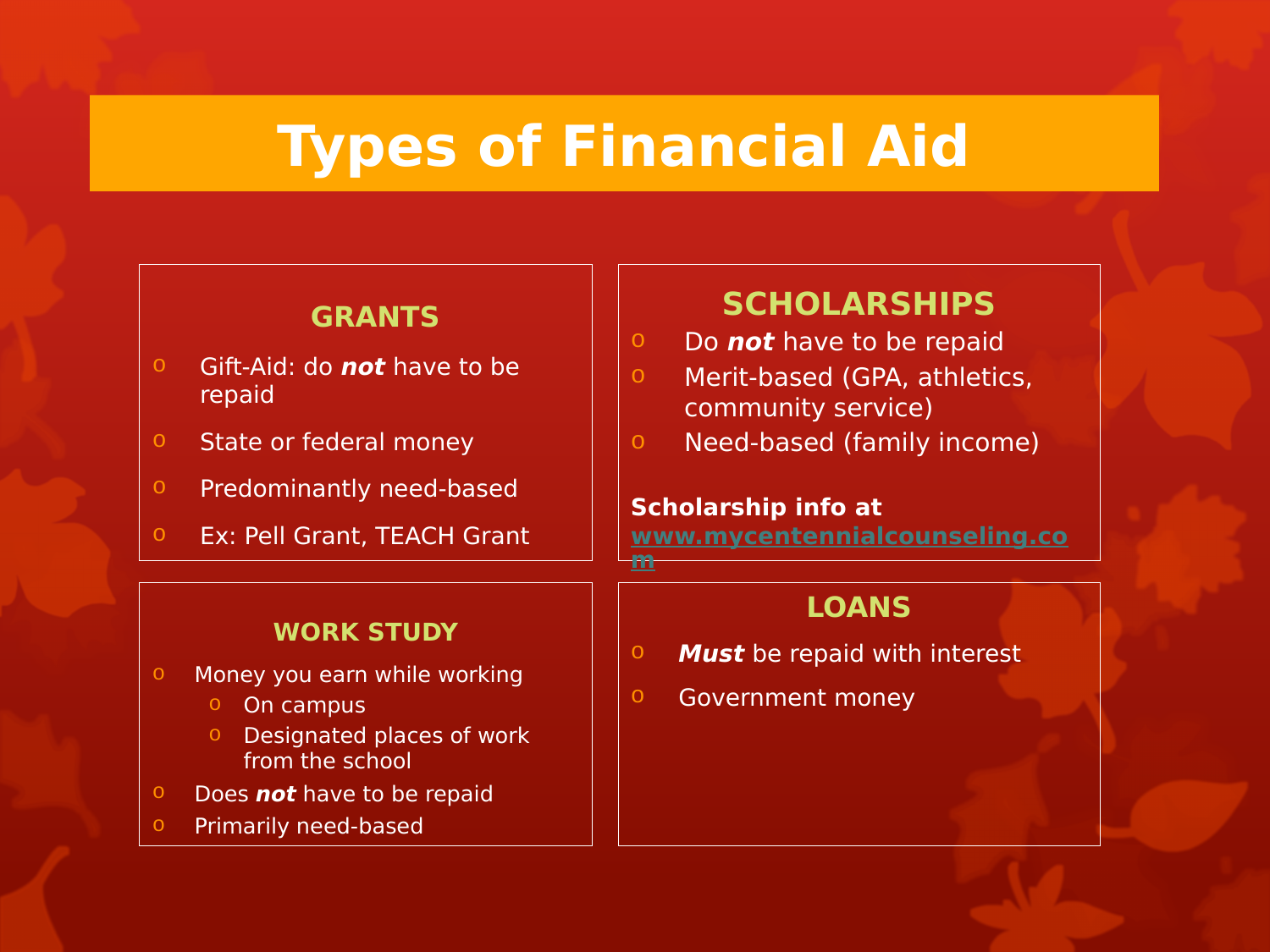

# Types of Financial Aid
GRANTS
Gift-Aid: do not have to be repaid
State or federal money
Predominantly need-based
Ex: Pell Grant, TEACH Grant

SCHOLARSHIPS
Do not have to be repaid
Merit-based (GPA, athletics, community service)
Need-based (family income)
Scholarship info at www.mycentennialcounseling.com
LOANS
Must be repaid with interest
Government money
WORK STUDY
Money you earn while working
On campus
Designated places of work from the school
Does not have to be repaid
Primarily need-based